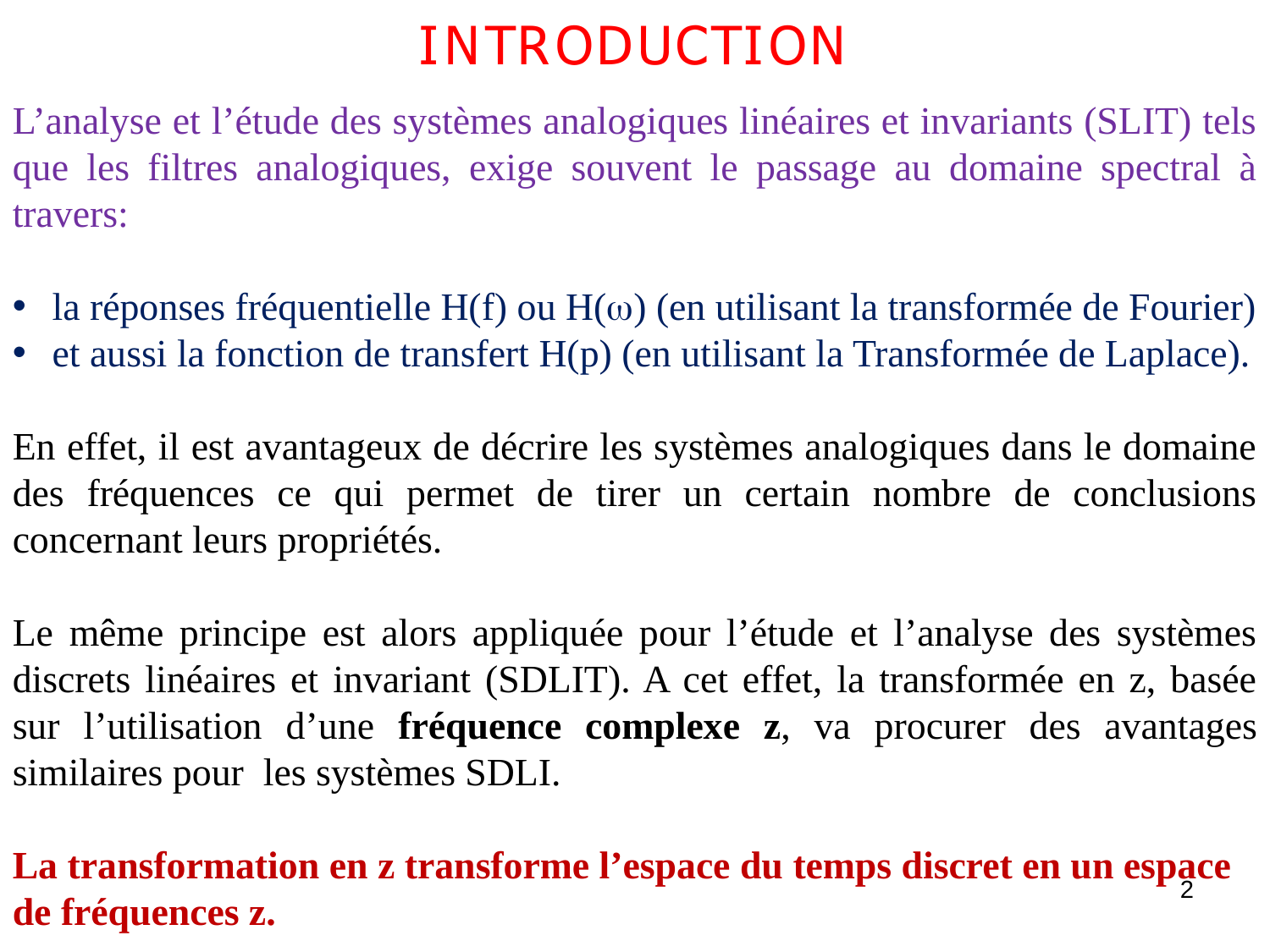

INTRODUCTION
L’analyse et l’étude des systèmes analogiques linéaires et invariants (SLIT) tels que les filtres analogiques, exige souvent le passage au domaine spectral à travers:

 la réponses fréquentielle H(f) ou H(ω) (en utilisant la transformée de Fourier)
 et aussi la fonction de transfert H(p) (en utilisant la Transformée de Laplace).

En effet, il est avantageux de décrire les systèmes analogiques dans le domaine des fréquences ce qui permet de tirer un certain nombre de conclusions concernant leurs propriétés.

Le même principe est alors appliquée pour l’étude et l’analyse des systèmes discrets linéaires et invariant (SDLIT). A cet effet, la transformée en z, basée sur l’utilisation d’une fréquence complexe z, va procurer des avantages similaires pour  les systèmes SDLI.

La transformation en z transforme l’espace du temps discret en un espace de fréquences z.
2